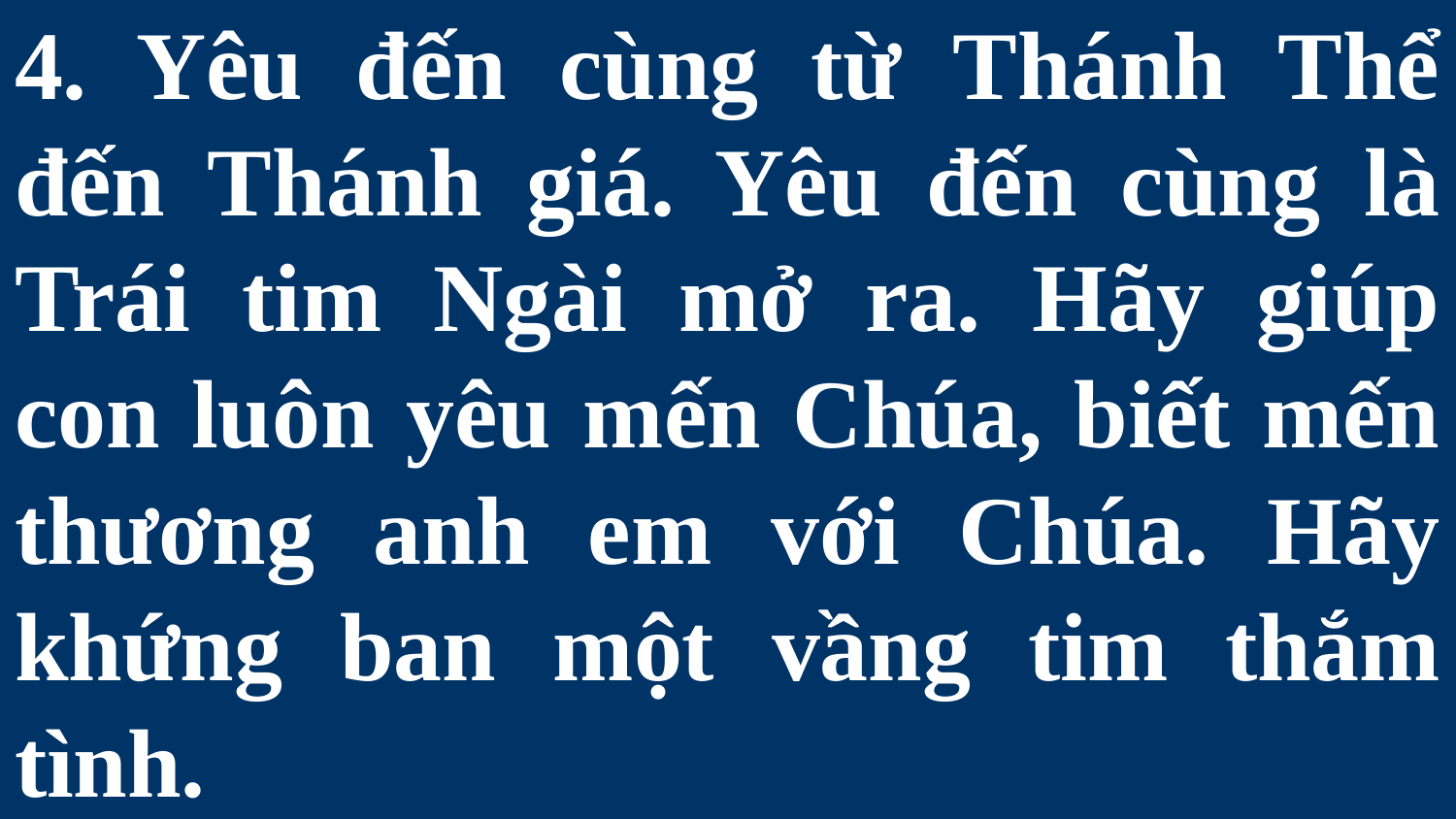

# 4. Yêu đến cùng từ Thánh Thể đến Thánh giá. Yêu đến cùng là Trái tim Ngài mở ra. Hãy giúp con luôn yêu mến Chúa, biết mến thương anh em với Chúa. Hãy khứng ban một vầng tim thắm tình.